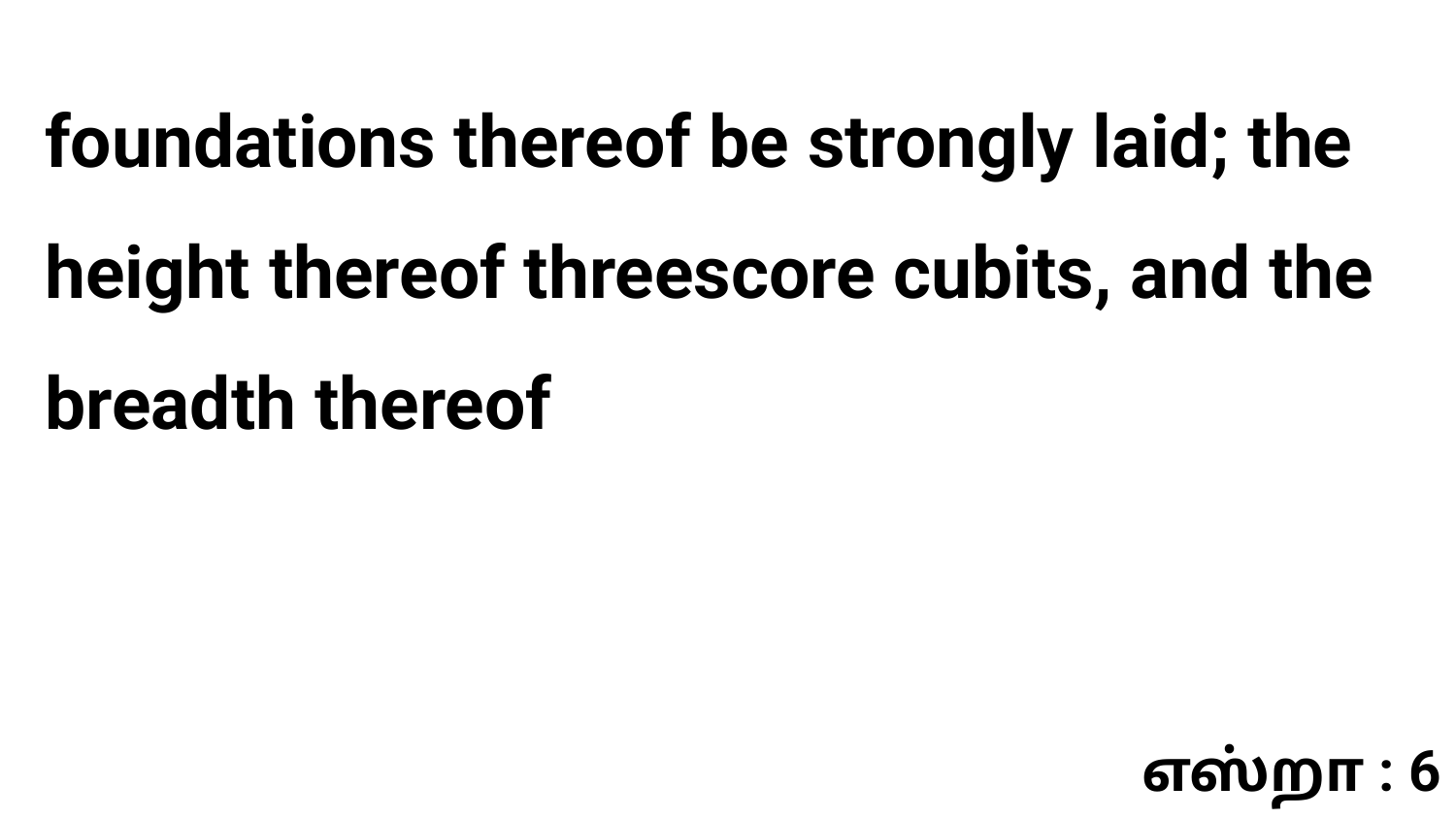

foundations thereof be strongly laid; the height thereof threescore cubits, and the breadth thereof
எஸ்றா : 6